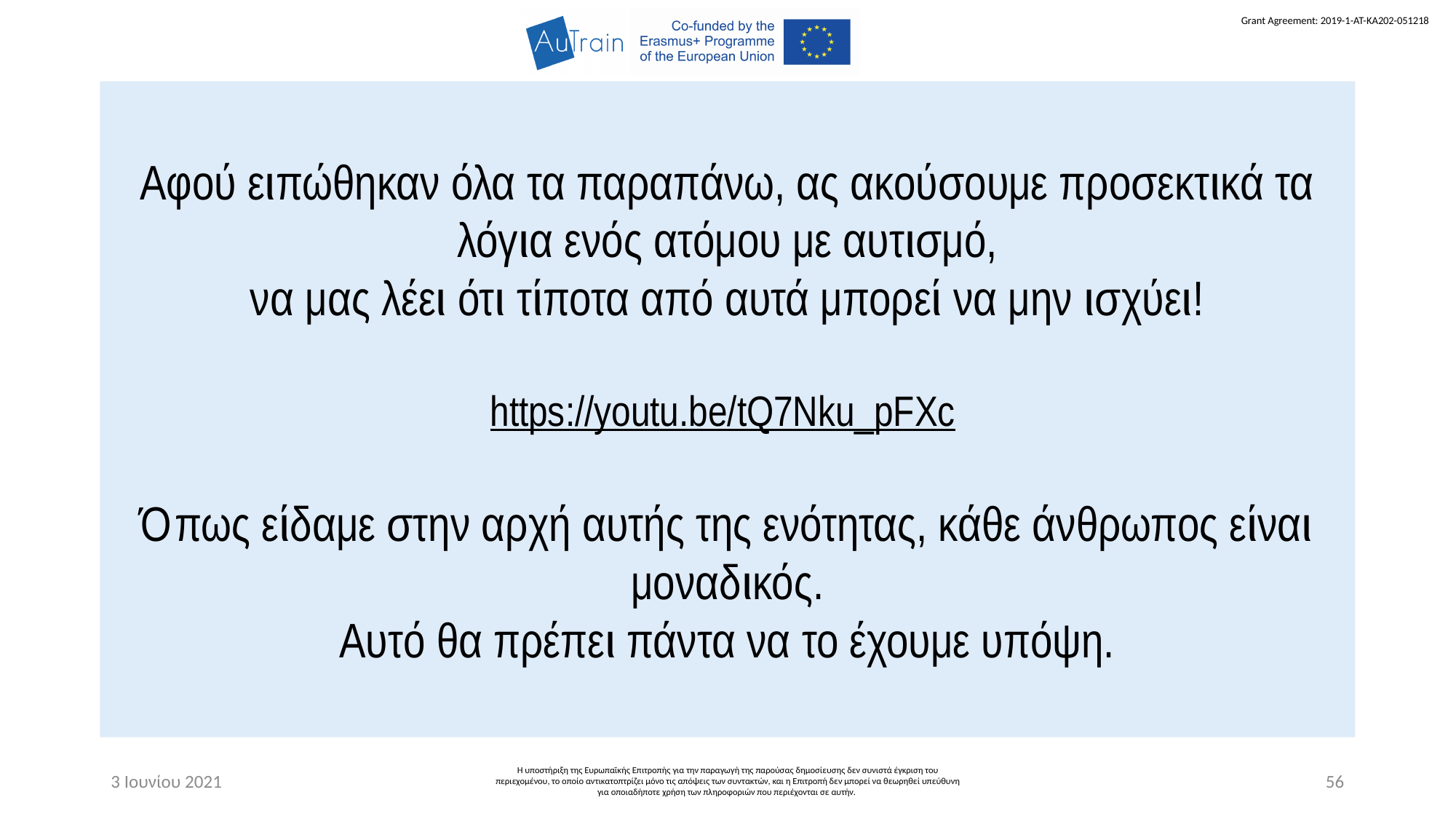

Αφού ειπώθηκαν όλα τα παραπάνω, ας ακούσουμε προσεκτικά τα λόγια ενός ατόμου με αυτισμό,
να μας λέει ότι τίποτα από αυτά μπορεί να μην ισχύει!

https://youtu.be/tQ7Nku_pFXc

Όπως είδαμε στην αρχή αυτής της ενότητας, κάθε άνθρωπος είναι μοναδικός.
Αυτό θα πρέπει πάντα να το έχουμε υπόψη.

3 Ιουνίου 2021
Η υποστήριξη της Ευρωπαϊκής Επιτροπής για την παραγωγή της παρούσας δημοσίευσης δεν συνιστά έγκριση του περιεχομένου, το οποίο αντικατοπτρίζει μόνο τις απόψεις των συντακτών, και η Επιτροπή δεν μπορεί να θεωρηθεί υπεύθυνη για οποιαδήποτε χρήση των πληροφοριών που περιέχονται σε αυτήν.
56